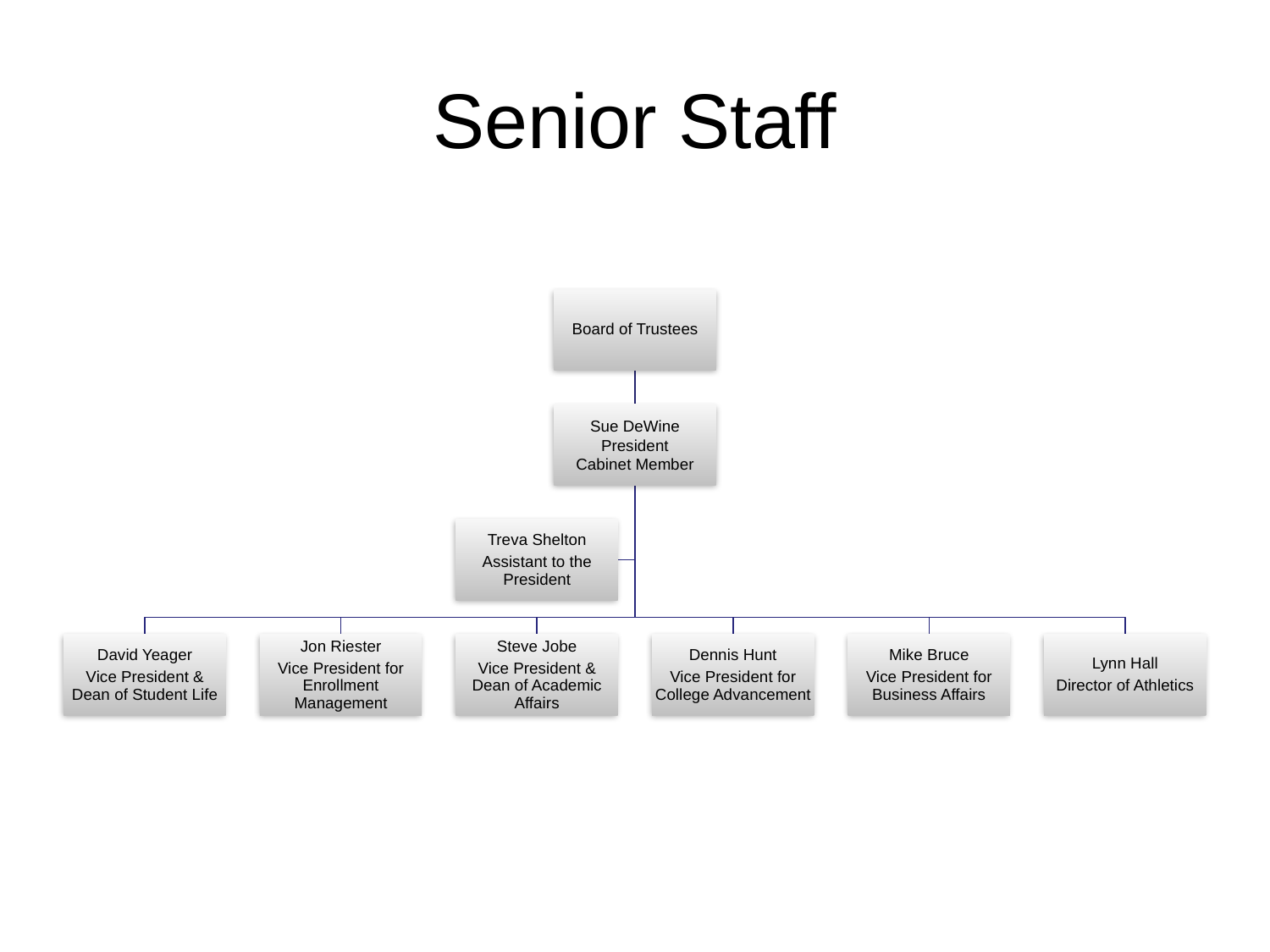

# Senior Staff
Board of Trustees
Sue DeWine
President
Cabinet Member
David Yeager
Vice President & Dean of Student Life
Jon Riester
Vice President for Enrollment Management
Steve Jobe
Vice President & Dean of Academic Affairs
Dennis Hunt
Vice President for College Advancement
Mike Bruce
Vice President for Business Affairs
Lynn Hall
Director of Athletics
Treva Shelton
Assistant to the President